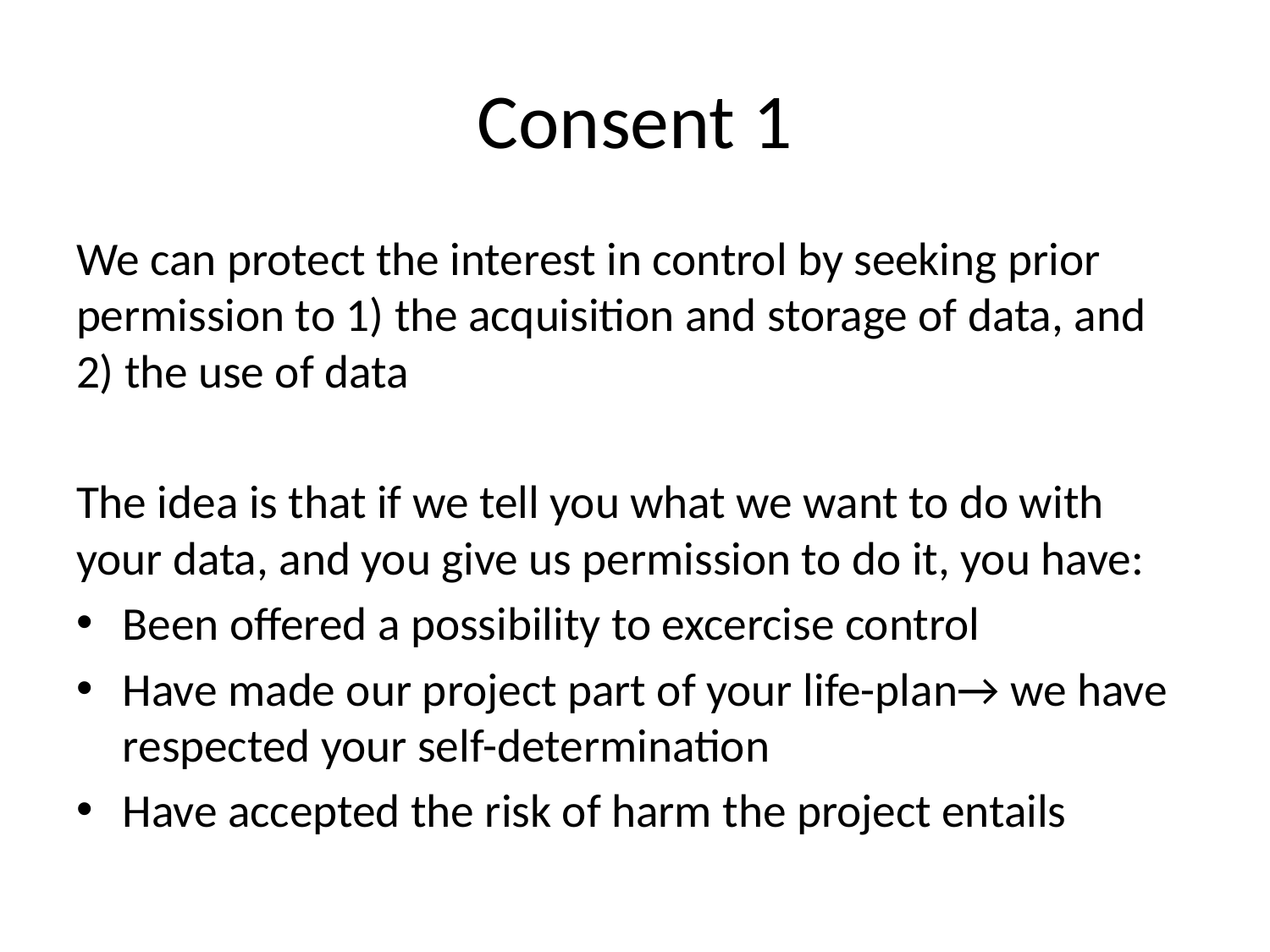

# Consent 1
We can protect the interest in control by seeking prior permission to 1) the acquisition and storage of data, and 2) the use of data

The idea is that if we tell you what we want to do with your data, and you give us permission to do it, you have:
Been offered a possibility to excercise control
Have made our project part of your life-plan→ we have respected your self-determination
Have accepted the risk of harm the project entails